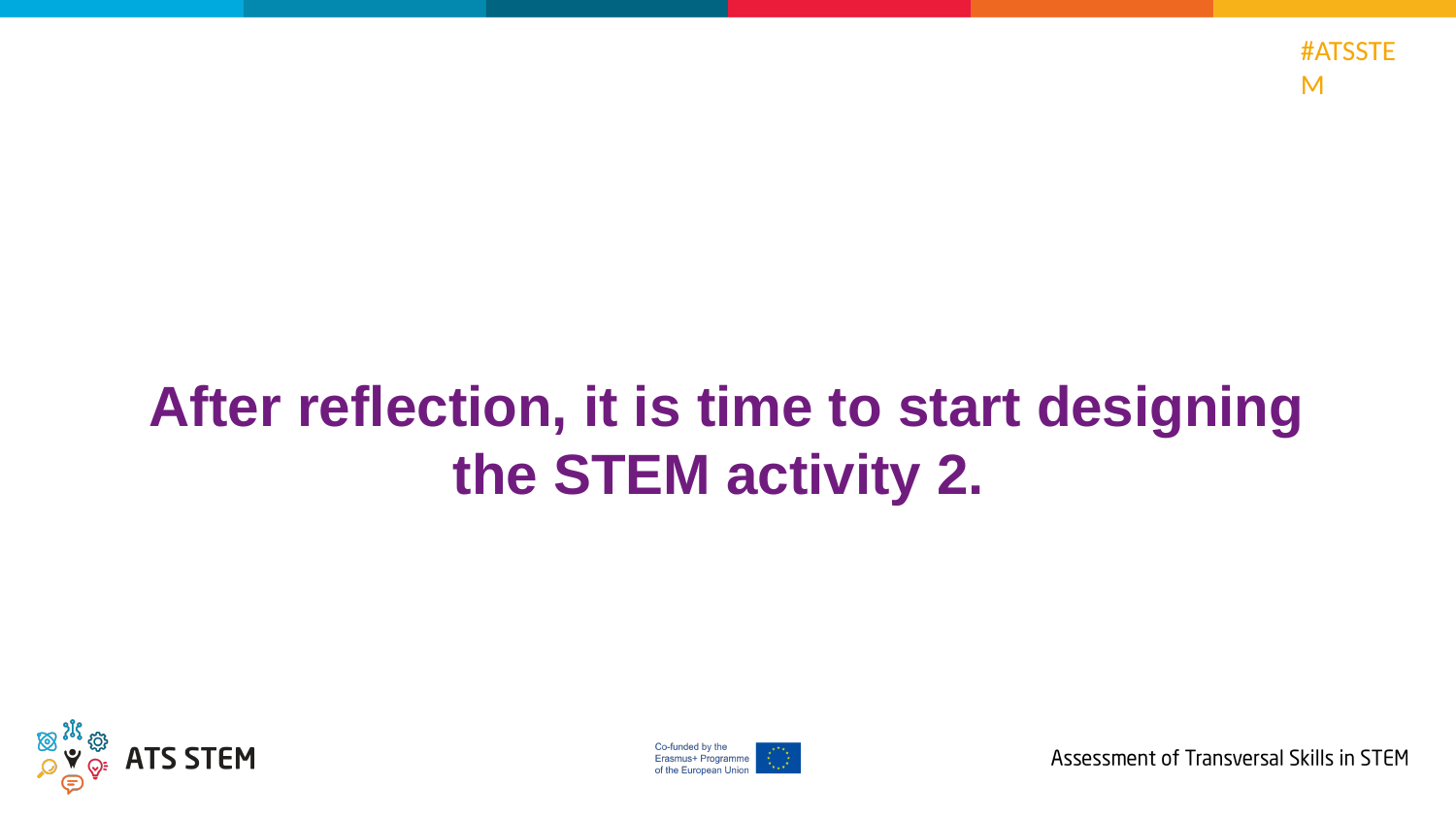

After reflection, it is time to start designing the STEM activity 2.